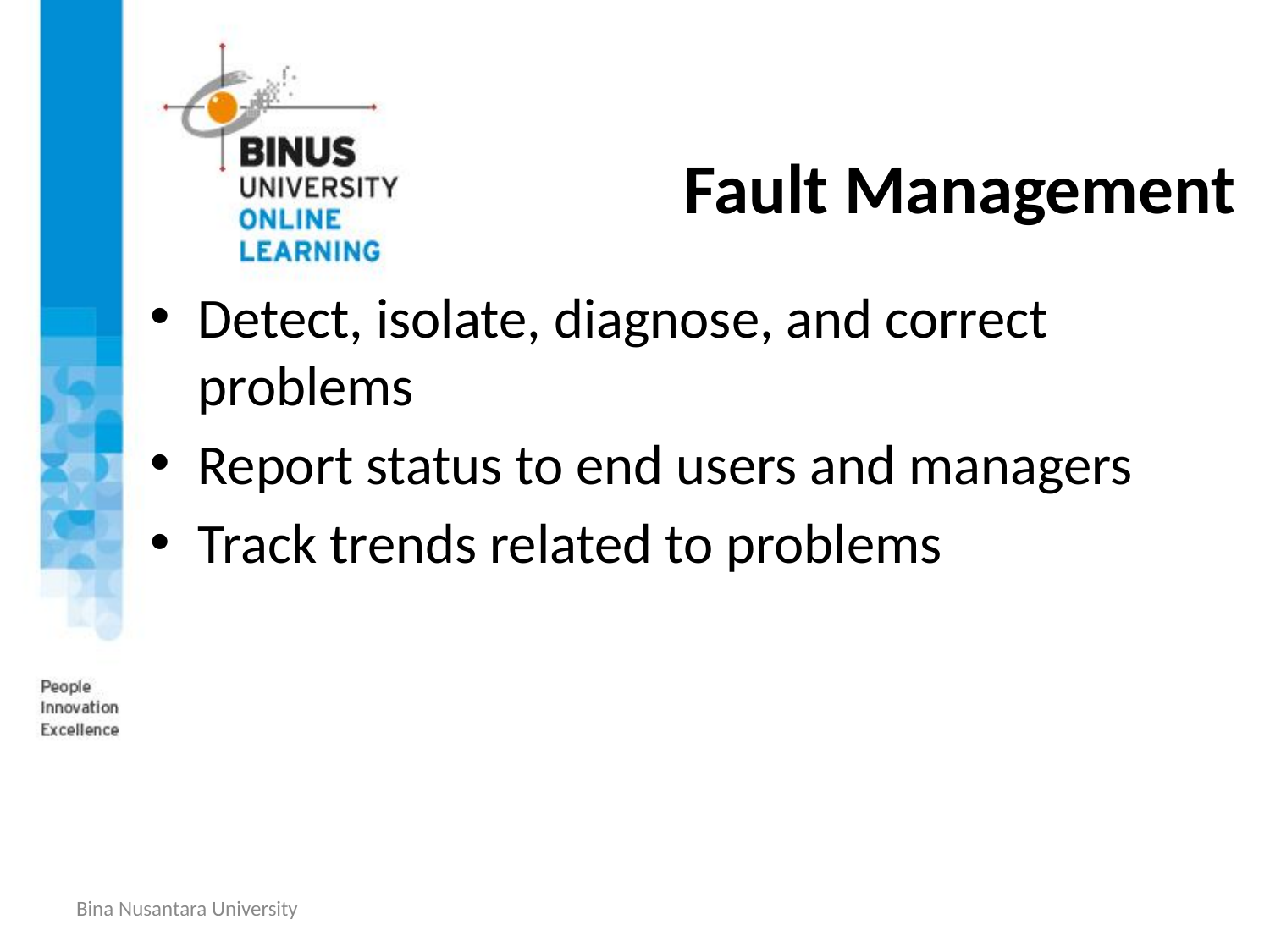

# Fault Management
Detect, isolate, diagnose, and correct problems
Report status to end users and managers
Track trends related to problems

Bina Nusantara University